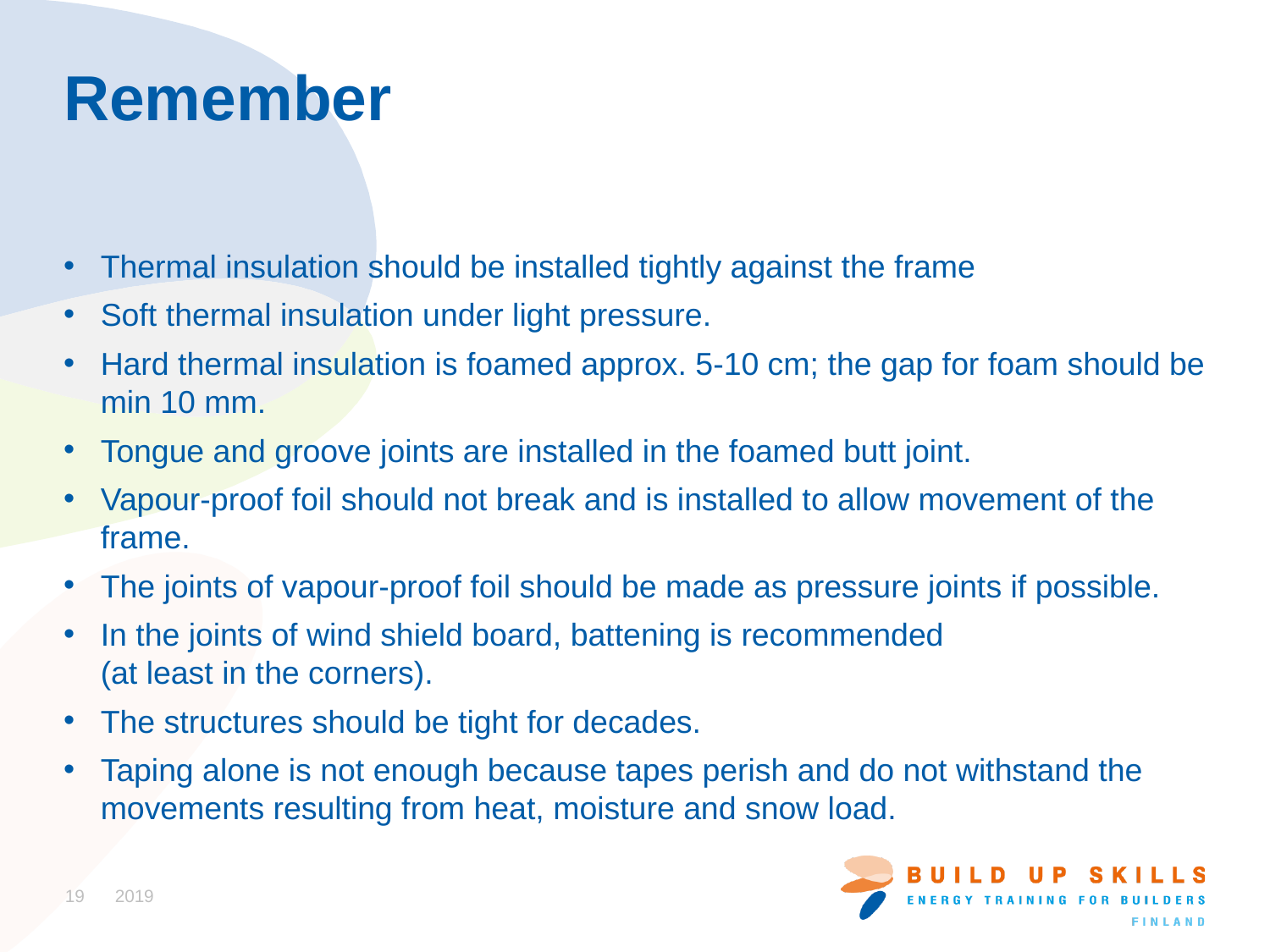

# Remember
Thermal insulation should be installed tightly against the frame
Soft thermal insulation under light pressure.
Hard thermal insulation is foamed approx. 5-10 cm; the gap for foam should be min 10 mm.
Tongue and groove joints are installed in the foamed butt joint.
Vapour-proof foil should not break and is installed to allow movement of the frame.
The joints of vapour-proof foil should be made as pressure joints if possible.
In the joints of wind shield board, battening is recommended
(at least in the corners).
The structures should be tight for decades.
Taping alone is not enough because tapes perish and do not withstand the movements resulting from heat, moisture and snow load.

19
2019